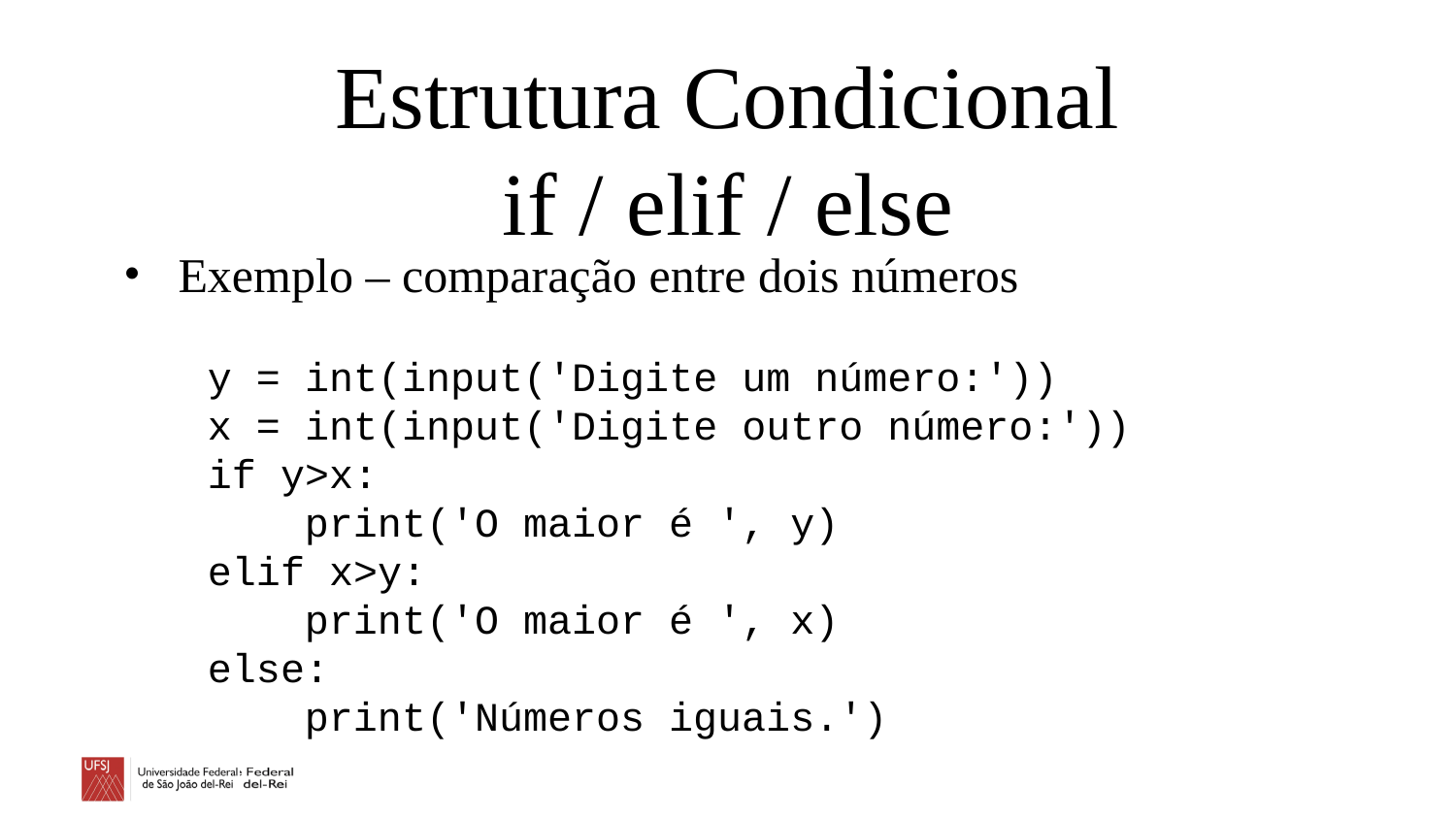

# Estrutura Condicional if / elif / else
Exemplo – comparação entre dois números
y = int(input('Digite um número:'))
x = int(input('Digite outro número:'))
if y>x:
    print('O maior é ', y)
elif x>y:
    print('O maior é ', x)
else:
    print('Números iguais.')